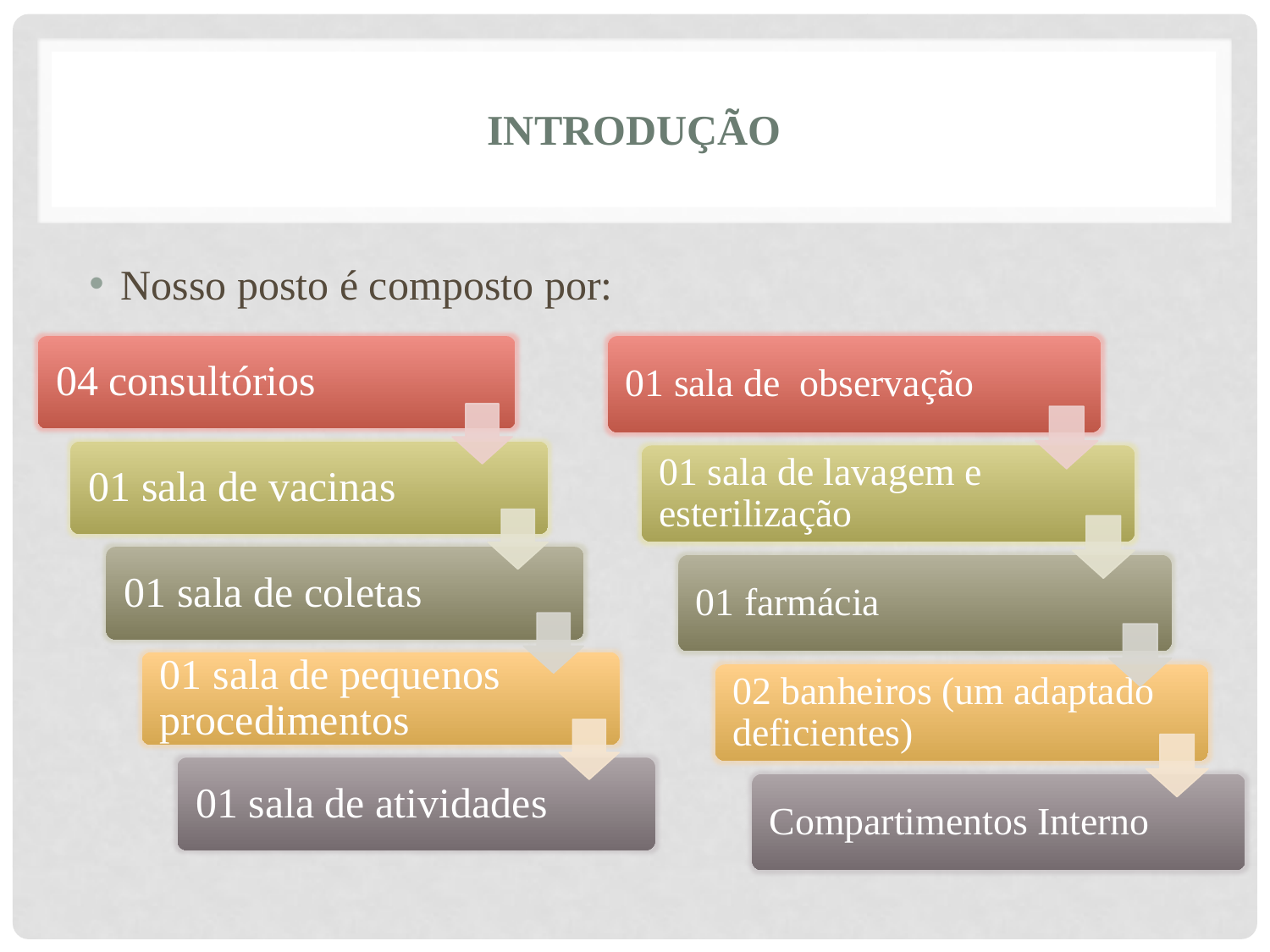

Introdução
Nosso posto é composto por:
04 consultórios
01 sala de vacinas
01 sala de coletas
01 sala de pequenos procedimentos
01 sala de atividades

01 sala de  observação
01 sala de lavagem e esterilização
01 farmácia
02 banheiros (um adaptado deficientes)
Compartimentos Interno